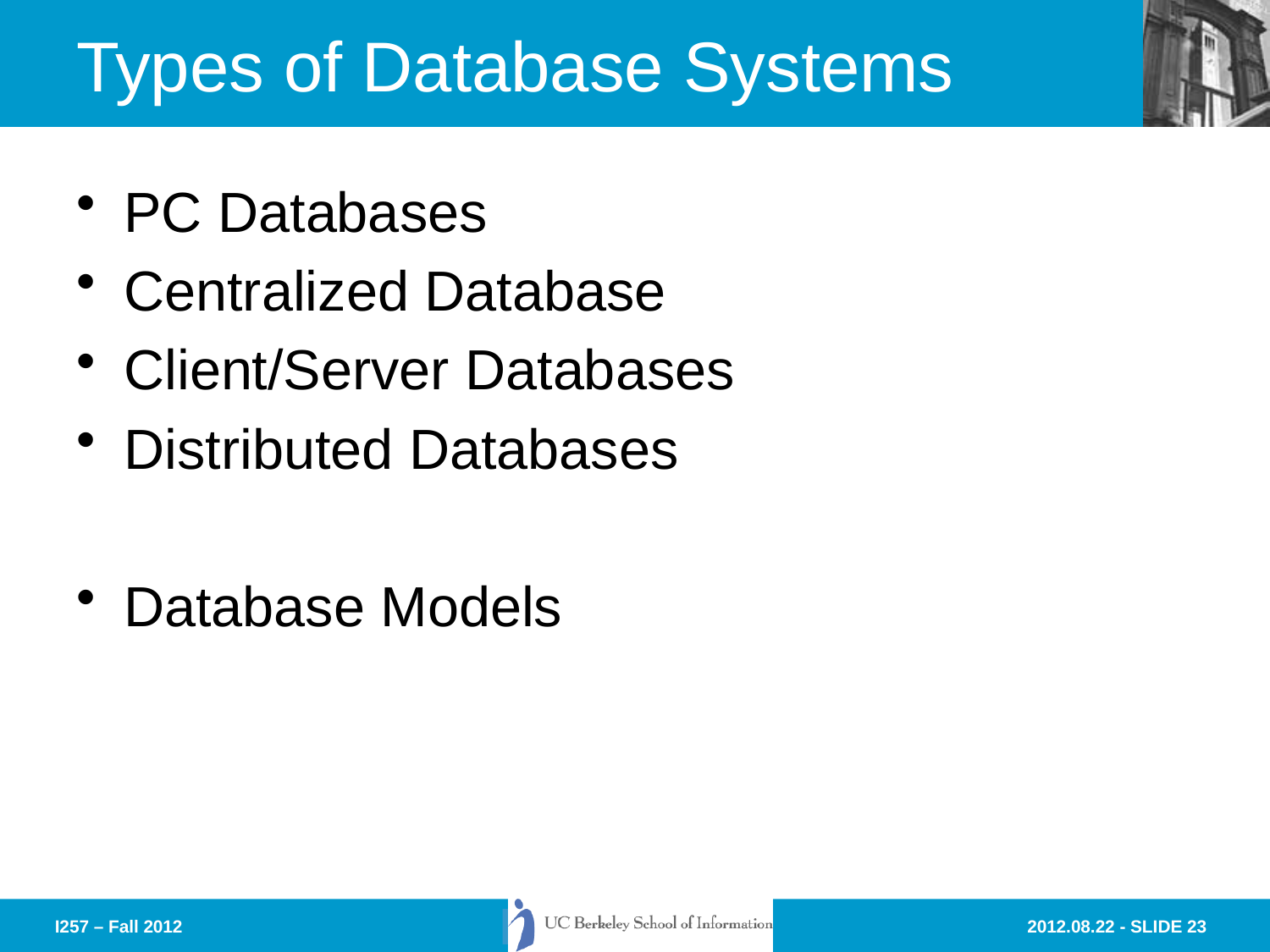

# Types of Database Systems
PC Databases
Centralized Database
Client/Server Databases
Distributed Databases

Database Models